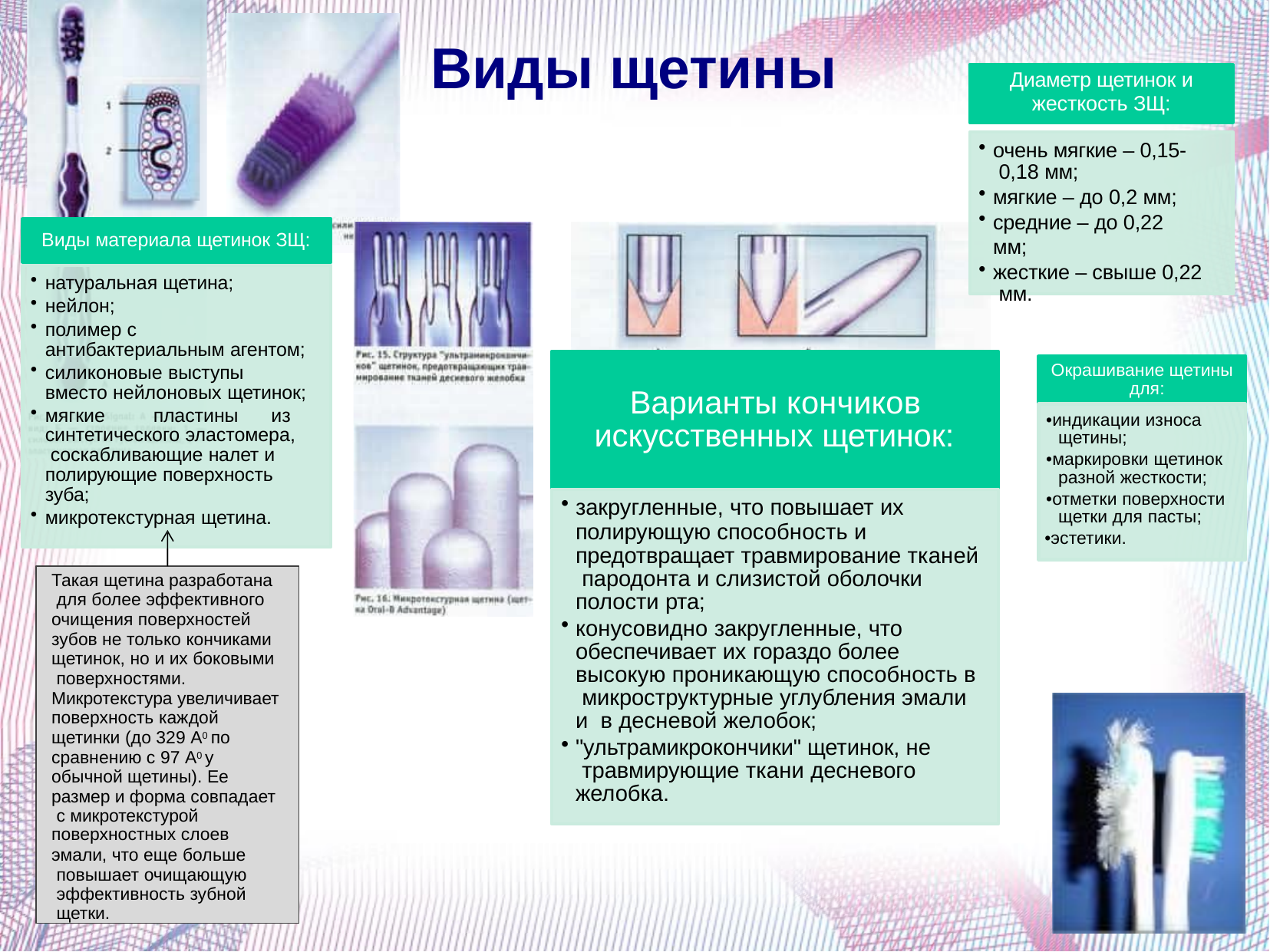

# Виды щетины

Диаметр щетинок и
жесткость ЗЩ:

очень мягкие – 0,15-  0,18 мм;
мягкие – до 0,2 мм;
средние – до 0,22 мм;
жесткие – свыше 0,22  мм.

Виды материала щетинок ЗЩ:

натуральная щетина;
нейлон;
полимер с  антибактериальным агентом;
силиконовые выступы  вместо нейлоновых щетинок;
мягкие	пластины	из  синтетического эластомера,  соскабливающие налет и  полирующие поверхность  зуба;
микротекстурная щетина.

Окрашивание щетины  для:
Варианты кончиков  искусственных щетинок:

•индикации износа  щетины;
•маркировки щетинок  разной жесткости;
•отметки поверхности  щетки для пасты;
•эстетики.

закругленные, что повышает их
полирующую способность и  предотвращает травмирование тканей  пародонта и слизистой оболочки  полости рта;
конусовидно закругленные, что  обеспечивает их гораздо более  высокую проникающую способность в  микроструктурные углубления эмали и  в десневой желобок;
"ультрамикрокончики" щетинок, не  травмирующие ткани десневого  желобка.

Такая щетина разработана  для более эффективного  очищения поверхностей  зубов не только кончиками  щетинок, но и их боковыми  поверхностями.
Микротекстура увеличивает  поверхность каждой
щетинки (до 329 А0 по  сравнению с 97 А0 у  обычной щетины). Ее
размер и форма совпадает  с микротекстурой
поверхностных слоев
эмали, что еще больше  повышает очищающую  эффективность зубной  щетки.